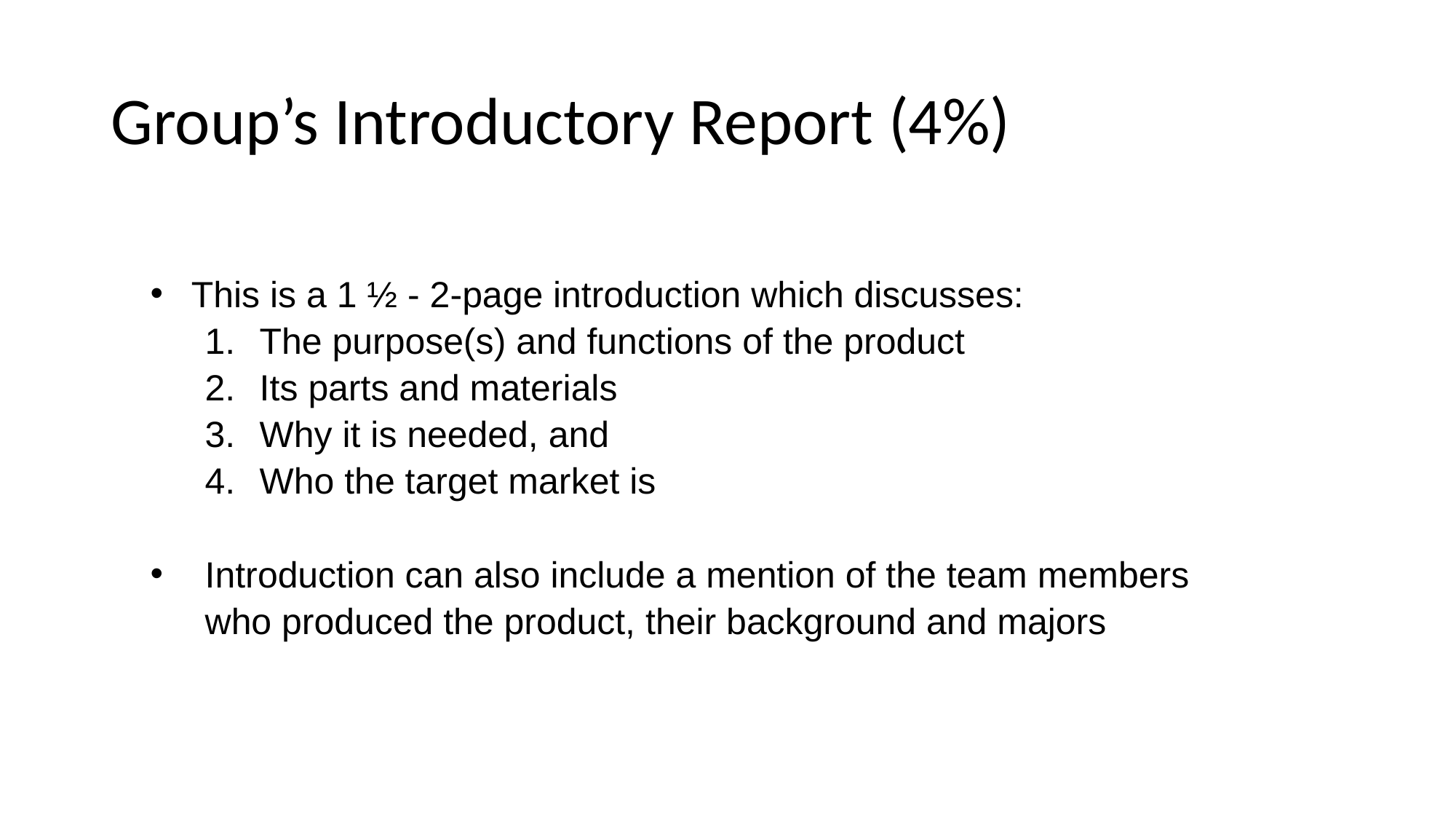

# Group’s Introductory Report (4%)
This is a 1 ½ - 2-page introduction which discusses:
The purpose(s) and functions of the product
Its parts and materials
Why it is needed, and
Who the target market is

Introduction can also include a mention of the team members who produced the product, their background and majors